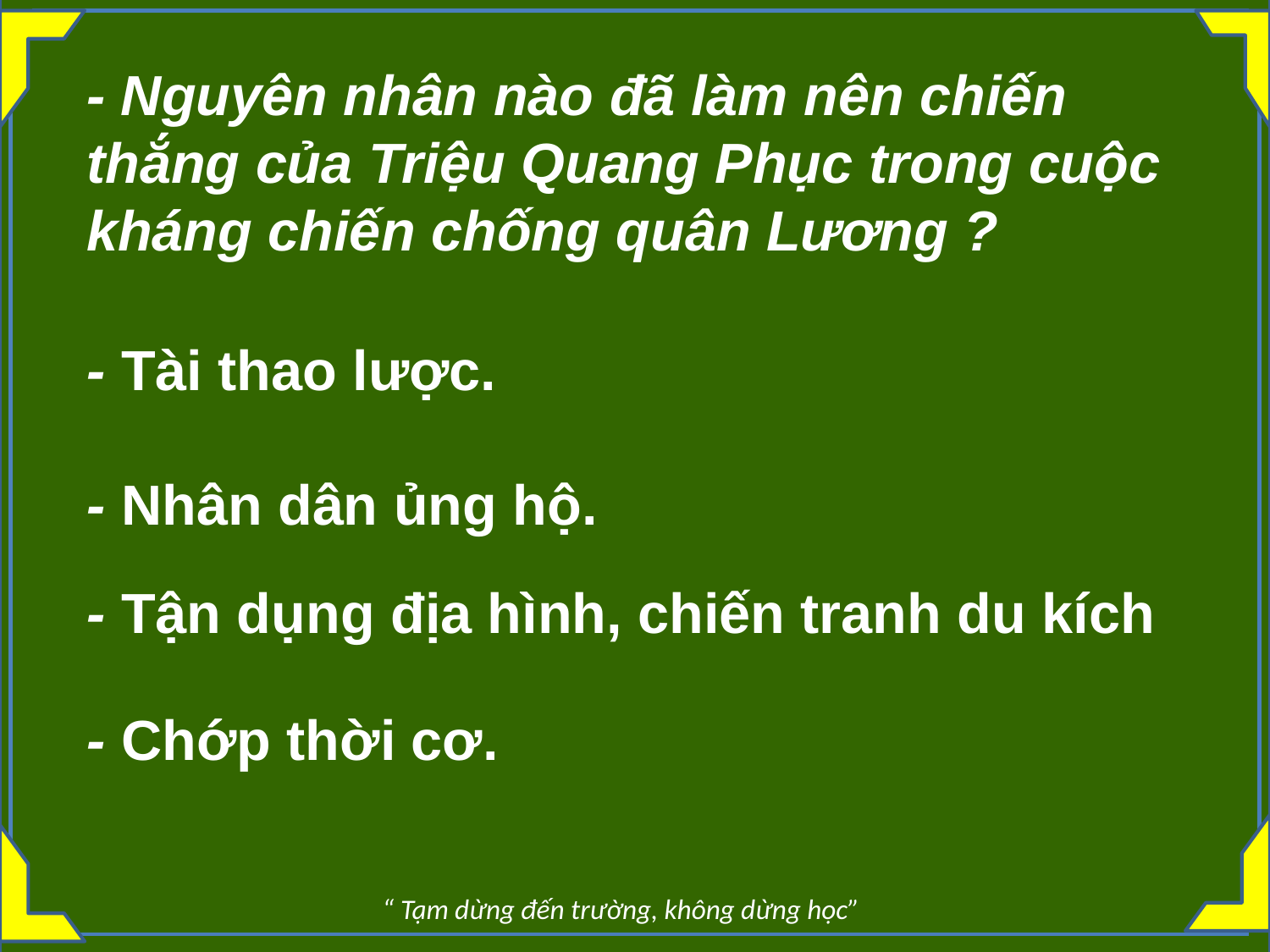

- Nguyên nhân nào đã làm nên chiến thắng của Triệu Quang Phục trong cuộc kháng chiến chống quân Lương ?
- Tài thao lược.
- Nhân dân ủng hộ.
- Tận dụng địa hình, chiến tranh du kích
- Chớp thời cơ.